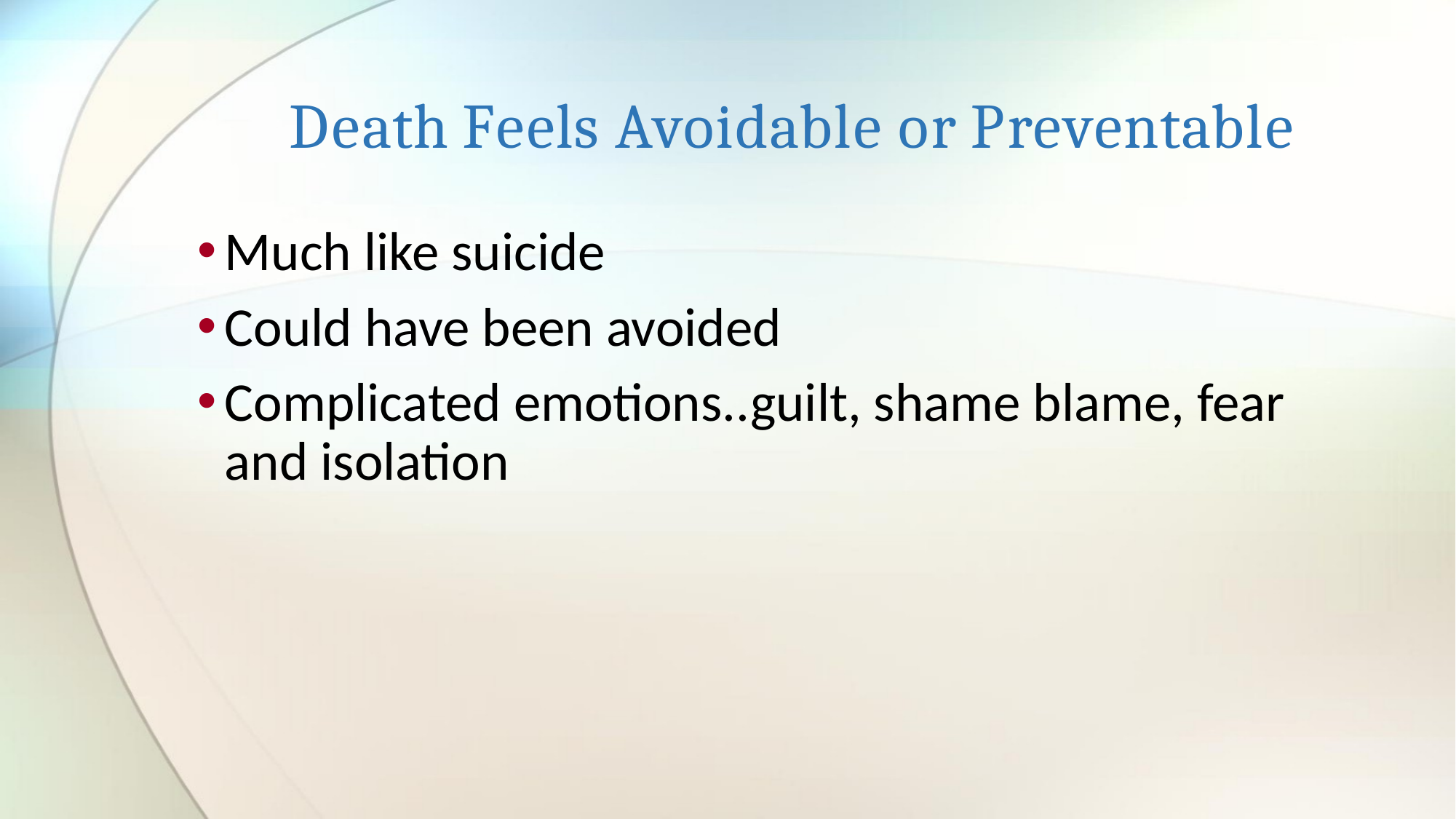

# Death Feels Avoidable or Preventable
Much like suicide
Could have been avoided
Complicated emotions..guilt, shame blame, fear and isolation